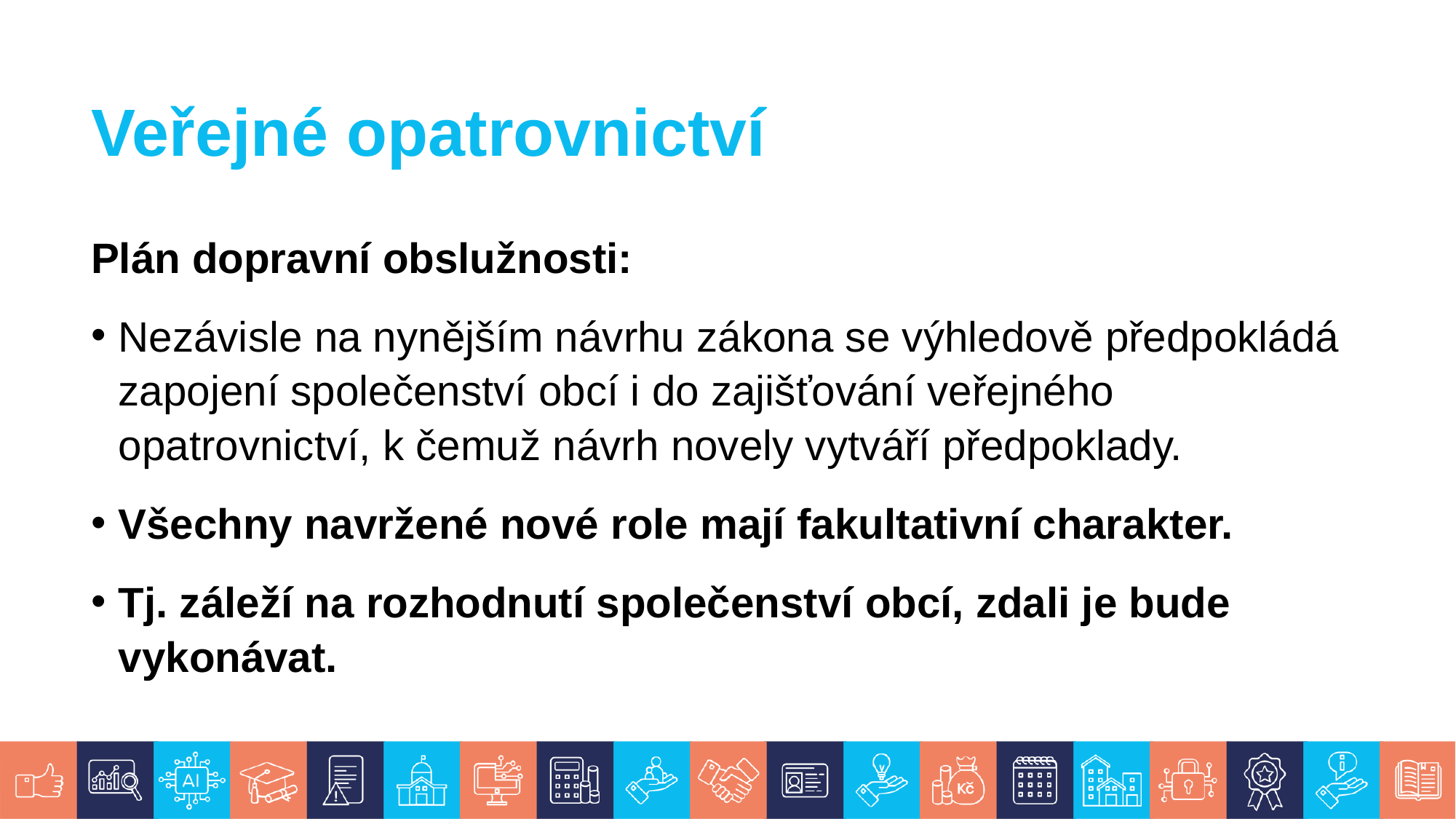

# Veřejné opatrovnictví
Plán dopravní obslužnosti:
Nezávisle na nynějším návrhu zákona se výhledově předpokládá zapojení společenství obcí i do zajišťování veřejného opatrovnictví, k čemuž návrh novely vytváří předpoklady.
Všechny navržené nové role mají fakultativní charakter.
Tj. záleží na rozhodnutí společenství obcí, zdali je bude vykonávat.